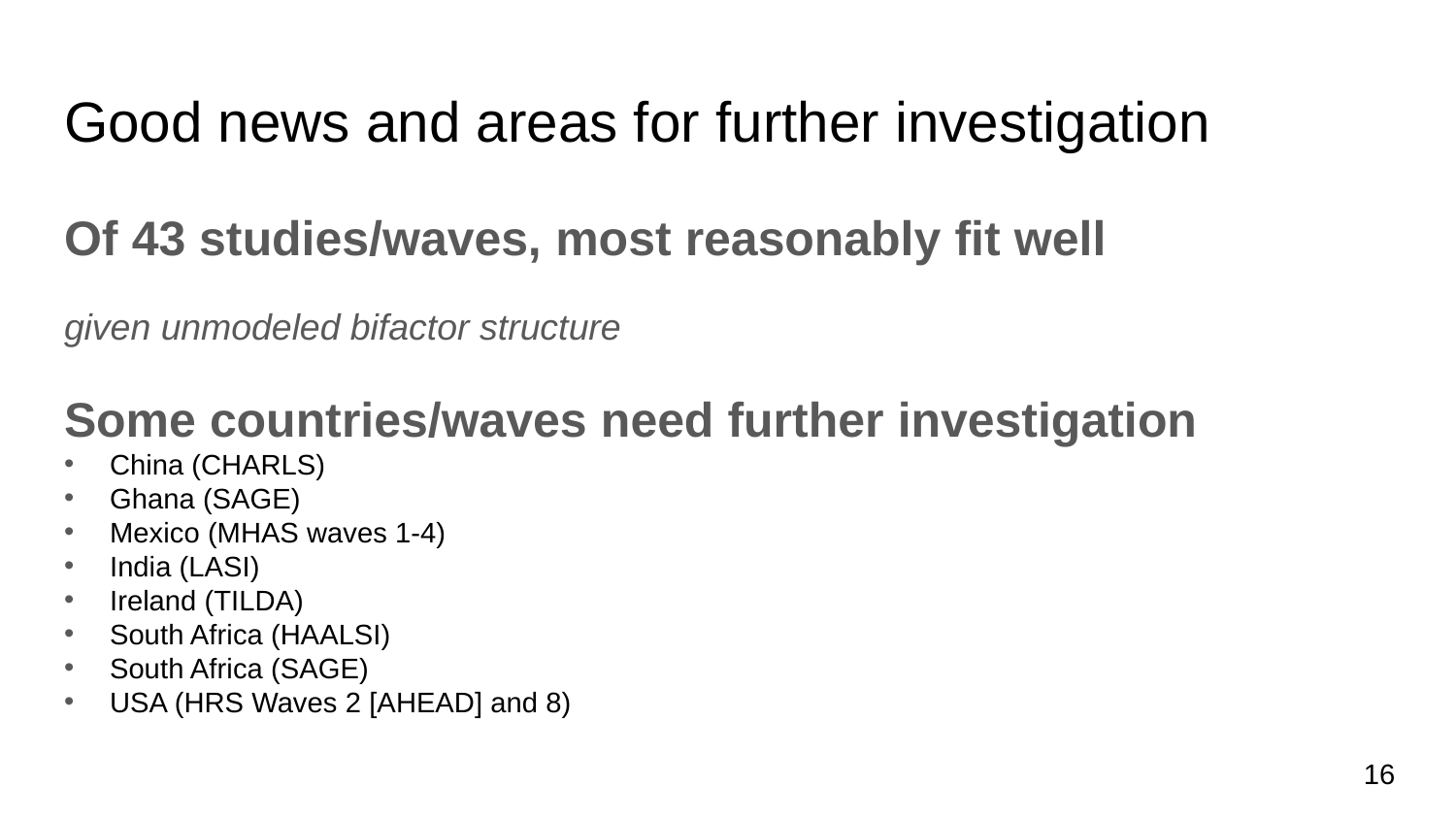

# Good news and areas for further investigation
Of 43 studies/waves, most reasonably fit well
given unmodeled bifactor structure
Some countries/waves need further investigation
China (CHARLS)
Ghana (SAGE)
Mexico (MHAS waves 1-4)
India (LASI)
Ireland (TILDA)
South Africa (HAALSI)
South Africa (SAGE)
USA (HRS Waves 2 [AHEAD] and 8)
16